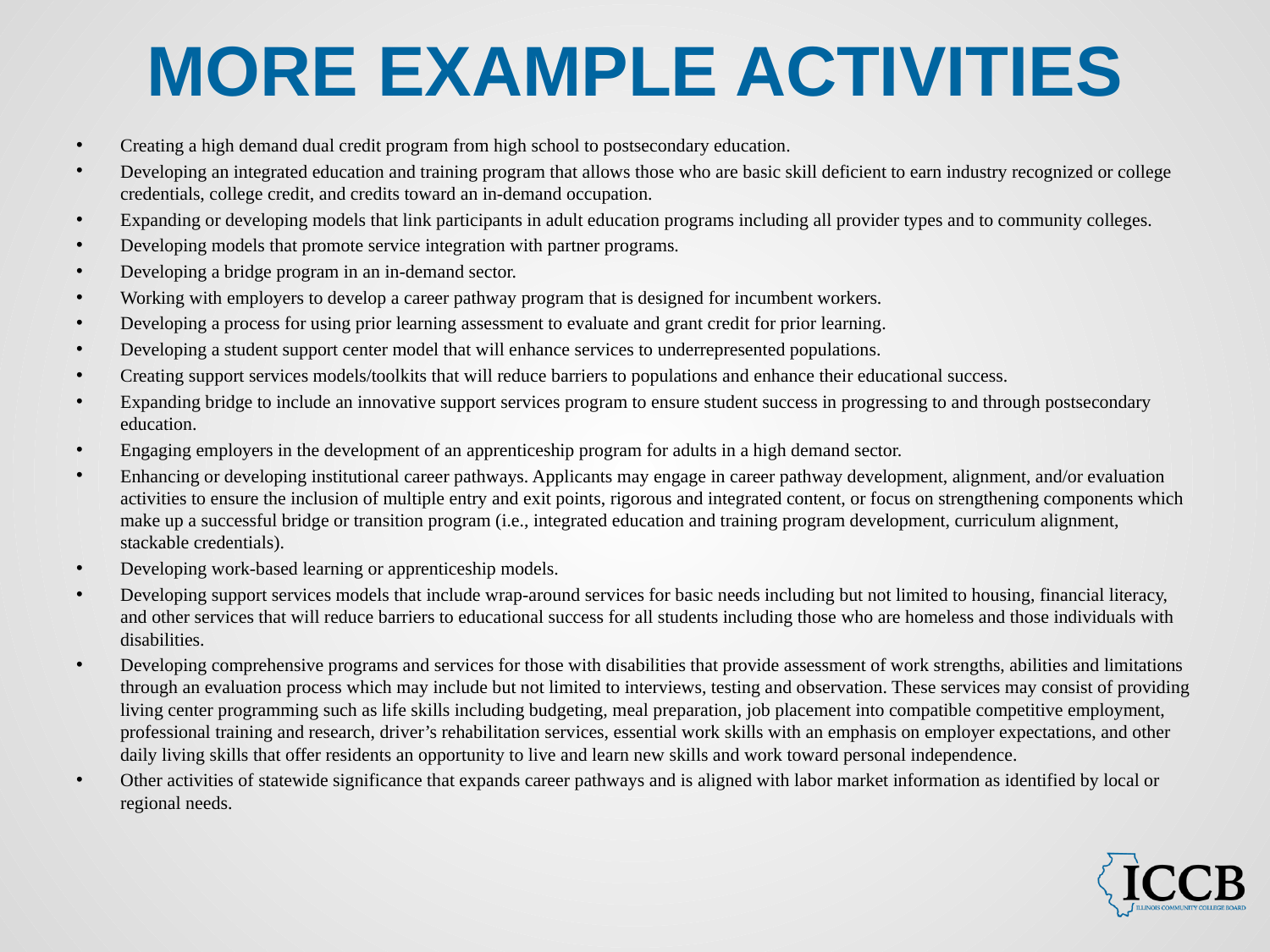

# More Example Activities
Creating a high demand dual credit program from high school to postsecondary education.
Developing an integrated education and training program that allows those who are basic skill deficient to earn industry recognized or college credentials, college credit, and credits toward an in-demand occupation.
Expanding or developing models that link participants in adult education programs including all provider types and to community colleges.
Developing models that promote service integration with partner programs.
Developing a bridge program in an in-demand sector.
Working with employers to develop a career pathway program that is designed for incumbent workers.
Developing a process for using prior learning assessment to evaluate and grant credit for prior learning.
Developing a student support center model that will enhance services to underrepresented populations.
Creating support services models/toolkits that will reduce barriers to populations and enhance their educational success.
Expanding bridge to include an innovative support services program to ensure student success in progressing to and through postsecondary education.
Engaging employers in the development of an apprenticeship program for adults in a high demand sector.
Enhancing or developing institutional career pathways. Applicants may engage in career pathway development, alignment, and/or evaluation activities to ensure the inclusion of multiple entry and exit points, rigorous and integrated content, or focus on strengthening components which make up a successful bridge or transition program (i.e., integrated education and training program development, curriculum alignment, stackable credentials).
Developing work-based learning or apprenticeship models.
Developing support services models that include wrap-around services for basic needs including but not limited to housing, financial literacy, and other services that will reduce barriers to educational success for all students including those who are homeless and those individuals with disabilities.
Developing comprehensive programs and services for those with disabilities that provide assessment of work strengths, abilities and limitations through an evaluation process which may include but not limited to interviews, testing and observation. These services may consist of providing living center programming such as life skills including budgeting, meal preparation, job placement into compatible competitive employment, professional training and research, driver’s rehabilitation services, essential work skills with an emphasis on employer expectations, and other daily living skills that offer residents an opportunity to live and learn new skills and work toward personal independence.
Other activities of statewide significance that expands career pathways and is aligned with labor market information as identified by local or regional needs.